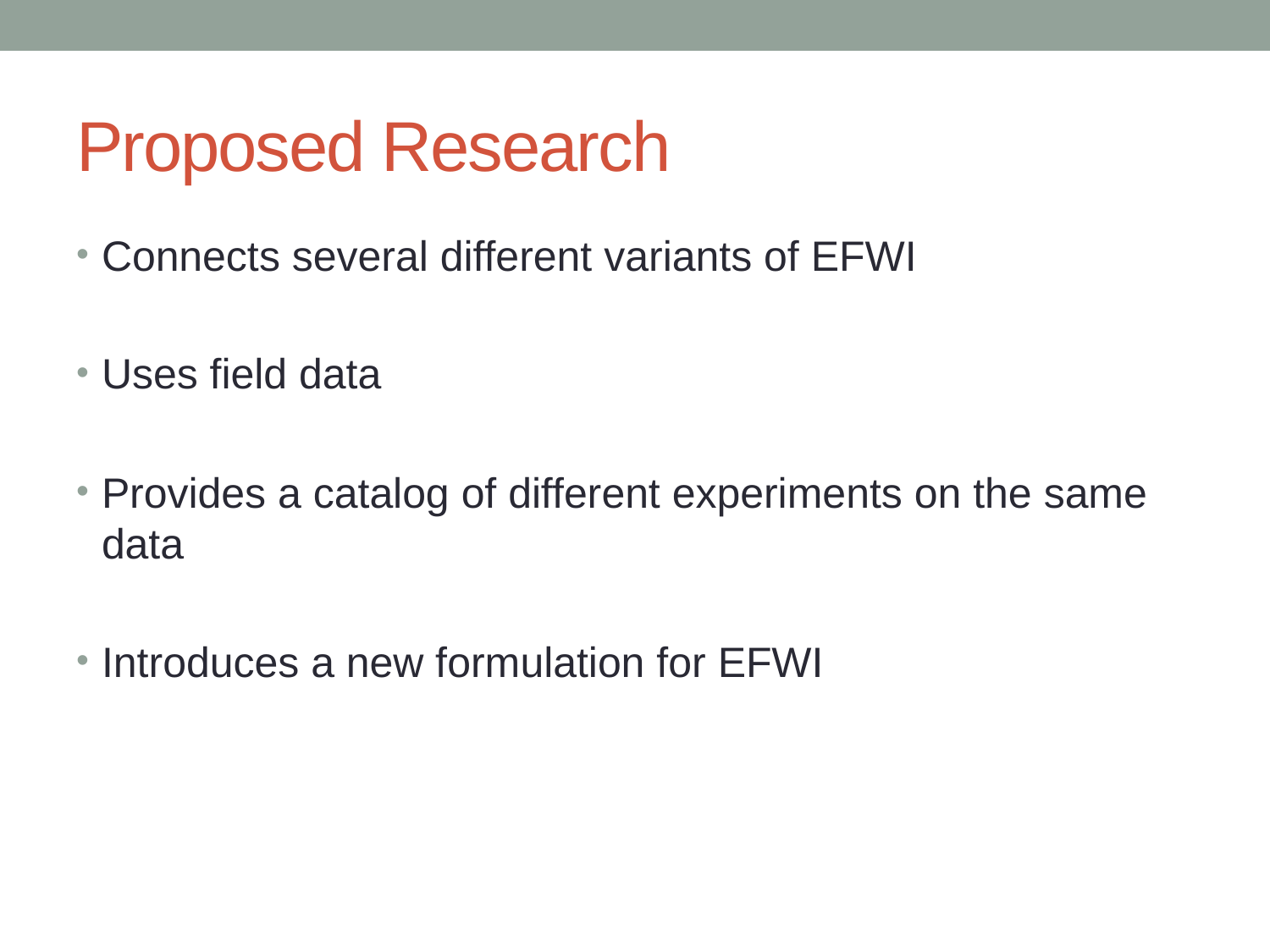

# Proposed Research
Connects several different variants of EFWI

Uses field data

Provides a catalog of different experiments on the same data

Introduces a new formulation for EFWI